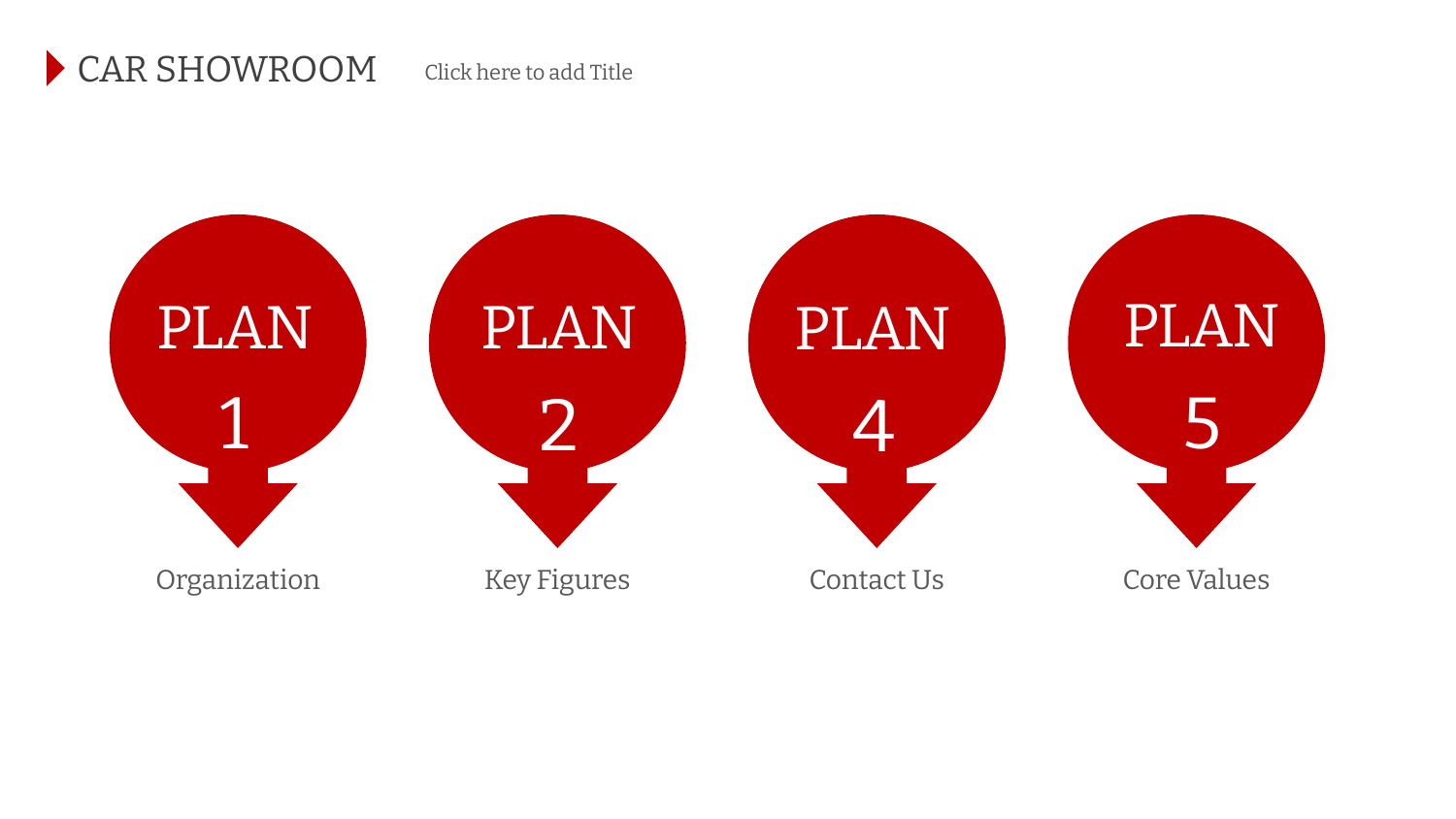

CAR SHOWROOM
  Click here to add Title

PLAN
1

Organization

PLAN
2

Key Figures

PLAN
4

Contact Us

PLAN
5

Core Values